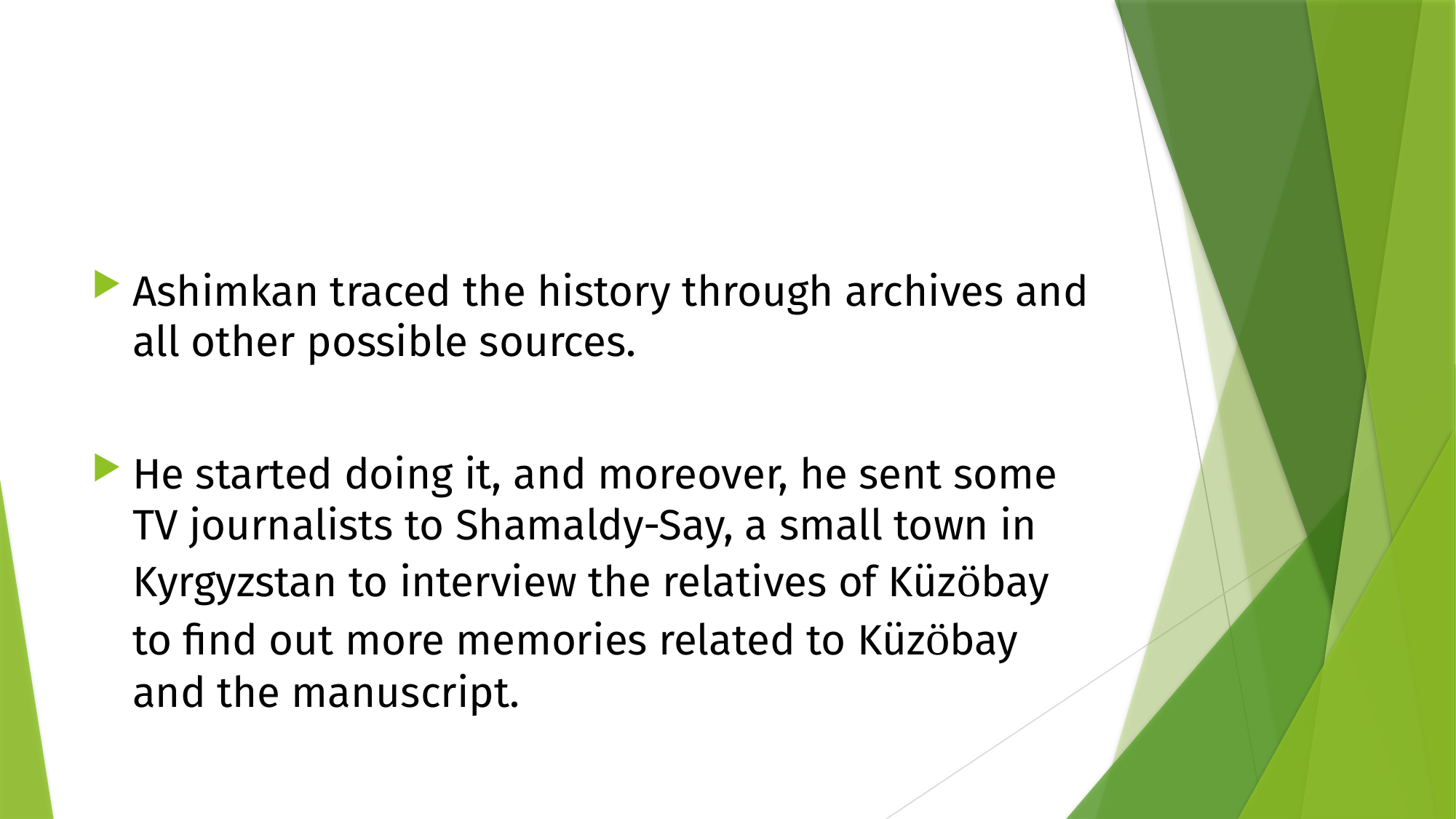

#
Ashimkan traced the history through archives and all other possible sources.

He started doing it, and moreover, he sent some TV journalists to Shamaldy-Say, a small town in Kyrgyzstan to interview the relatives of Küzöbay to find out more memories related to Küzöbay and the manuscript.